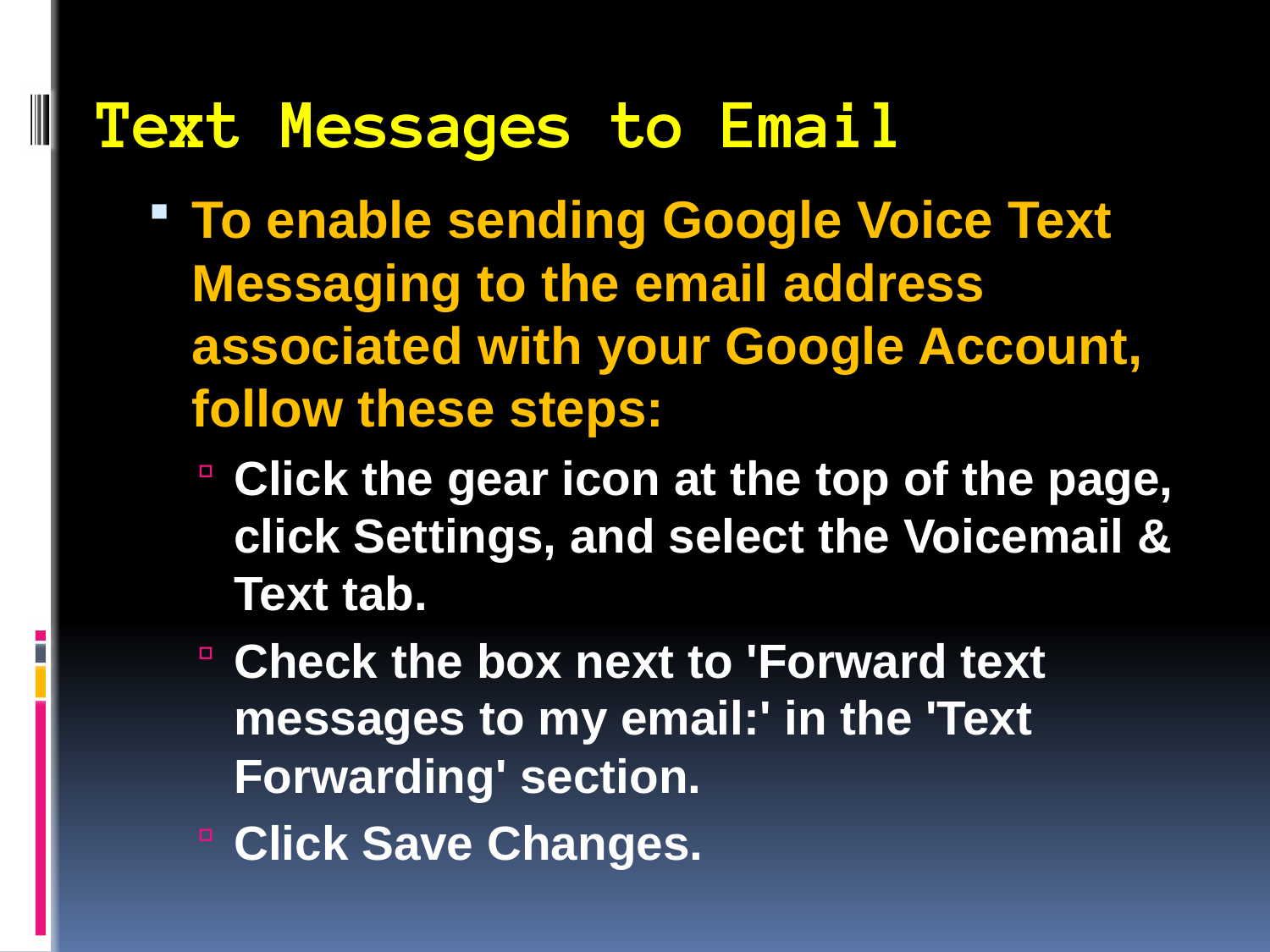

# Text Messages to Email
To enable sending Google Voice Text Messaging to the email address associated with your Google Account, follow these steps:
Click the gear icon at the top of the page, click Settings, and select the Voicemail & Text tab.
Check the box next to 'Forward text messages to my email:' in the 'Text Forwarding' section.
Click Save Changes.